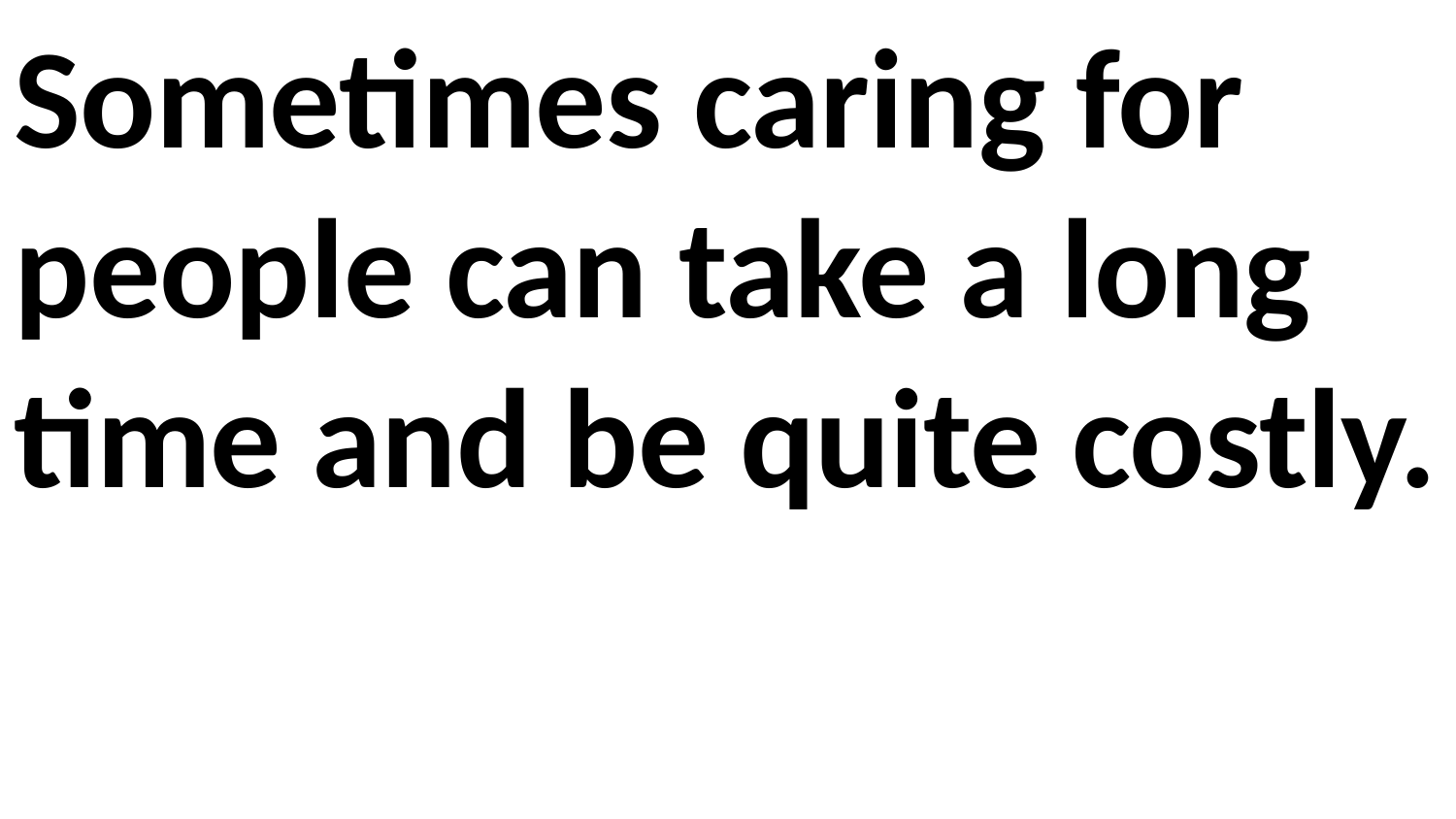

Sometimes caring for people can take a long time and be quite costly.